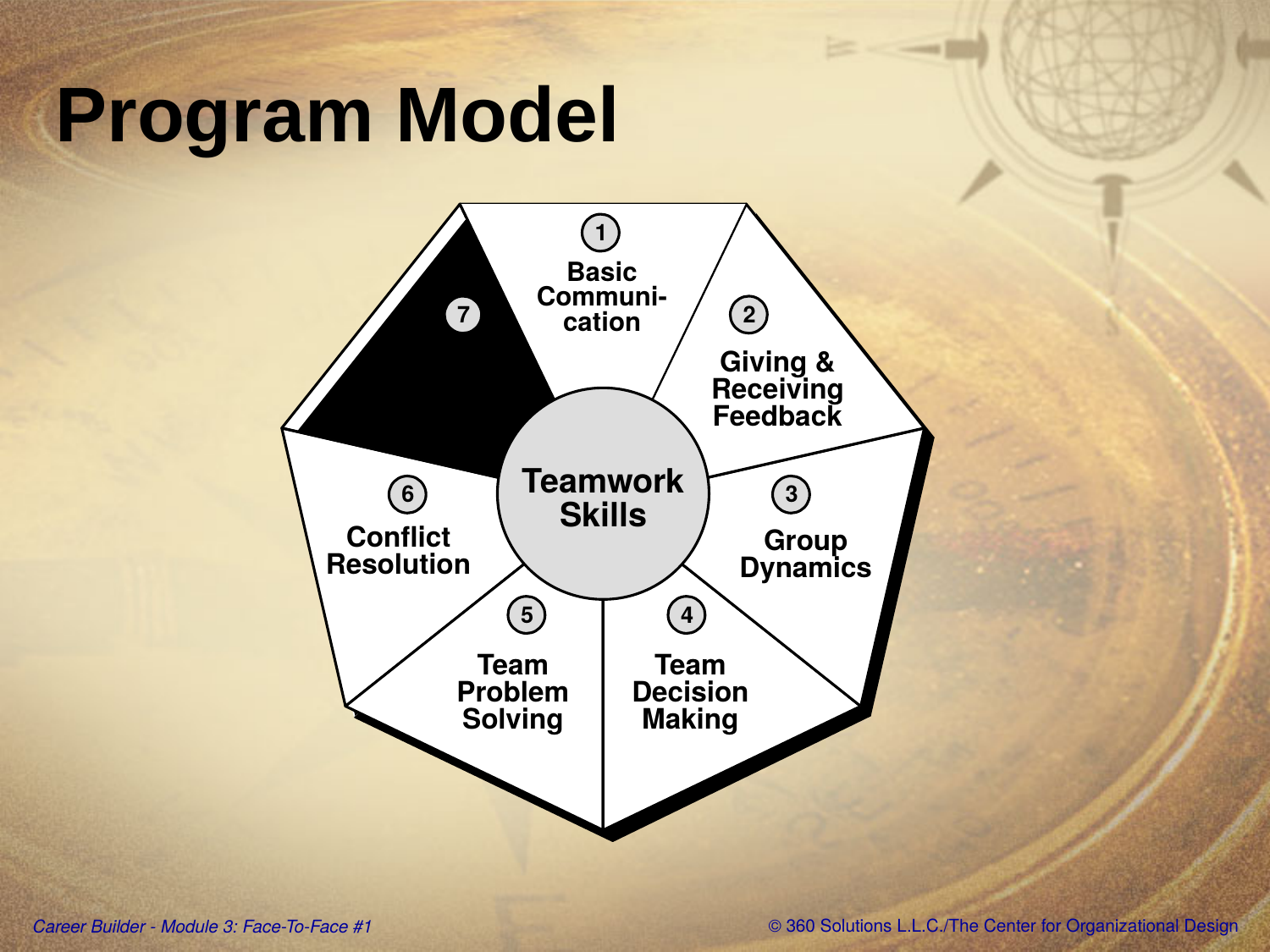

# Program Model

1
Basic
Communi-
cation

7

2
Giving &
Receiving
Feedback
Time
Management

Teamwork
Skills

6

3

Conflict
Resolution
Group
Dynamics

5

4
Team
Problem
Solving
Team
Decision
Making
© 360 Solutions L.L.C./The Center for Organizational Design
Career Builder - Module 3: Face-To-Face #1